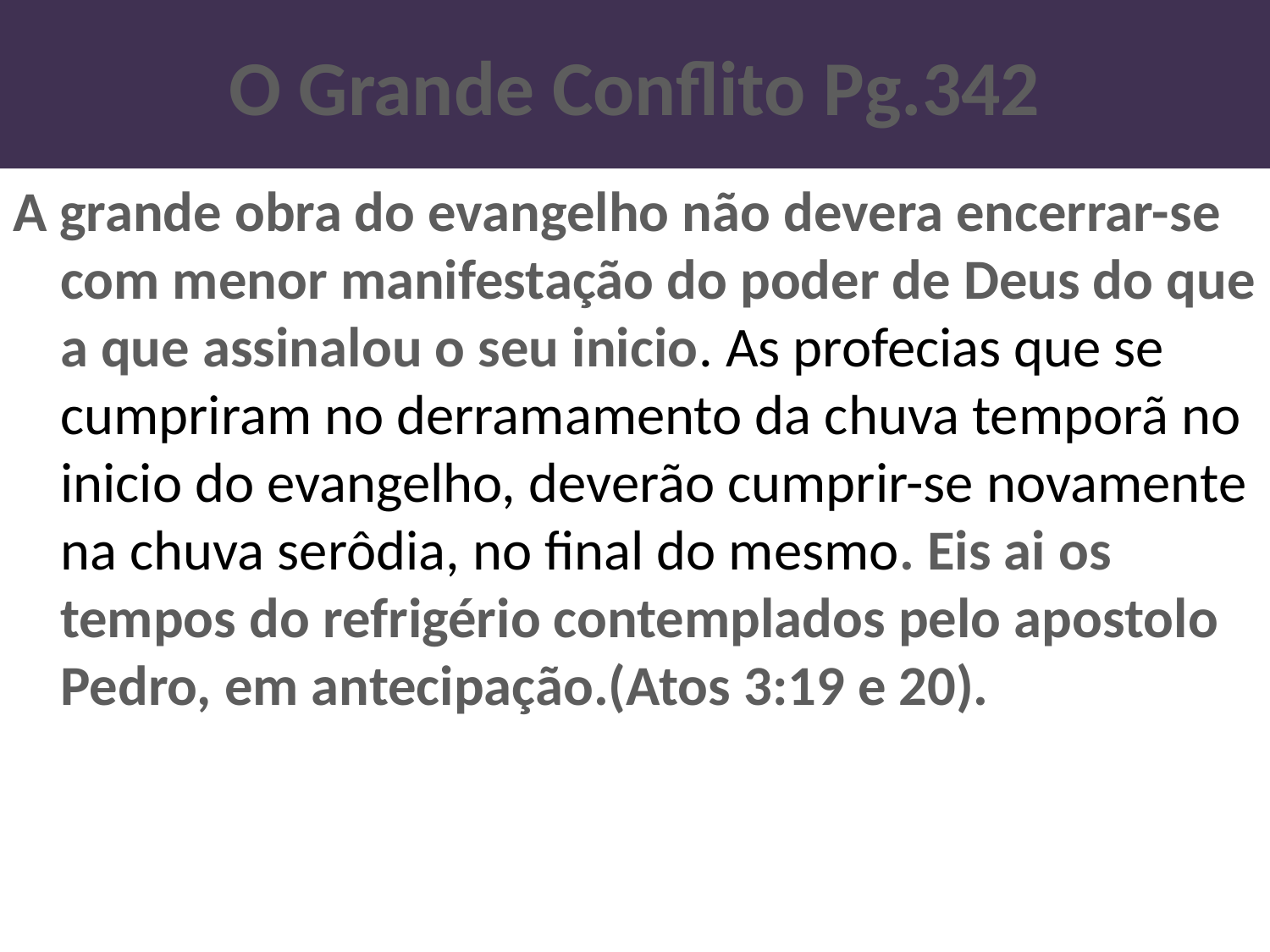

# O Grande Conflito Pg.342
A grande obra do evangelho não devera encerrar-se com menor manifestação do poder de Deus do que a que assinalou o seu inicio. As profecias que se cumpriram no derramamento da chuva temporã no inicio do evangelho, deverão cumprir-se novamente na chuva serôdia, no final do mesmo. Eis ai os tempos do refrigério contemplados pelo apostolo Pedro, em antecipação.(Atos 3:19 e 20).